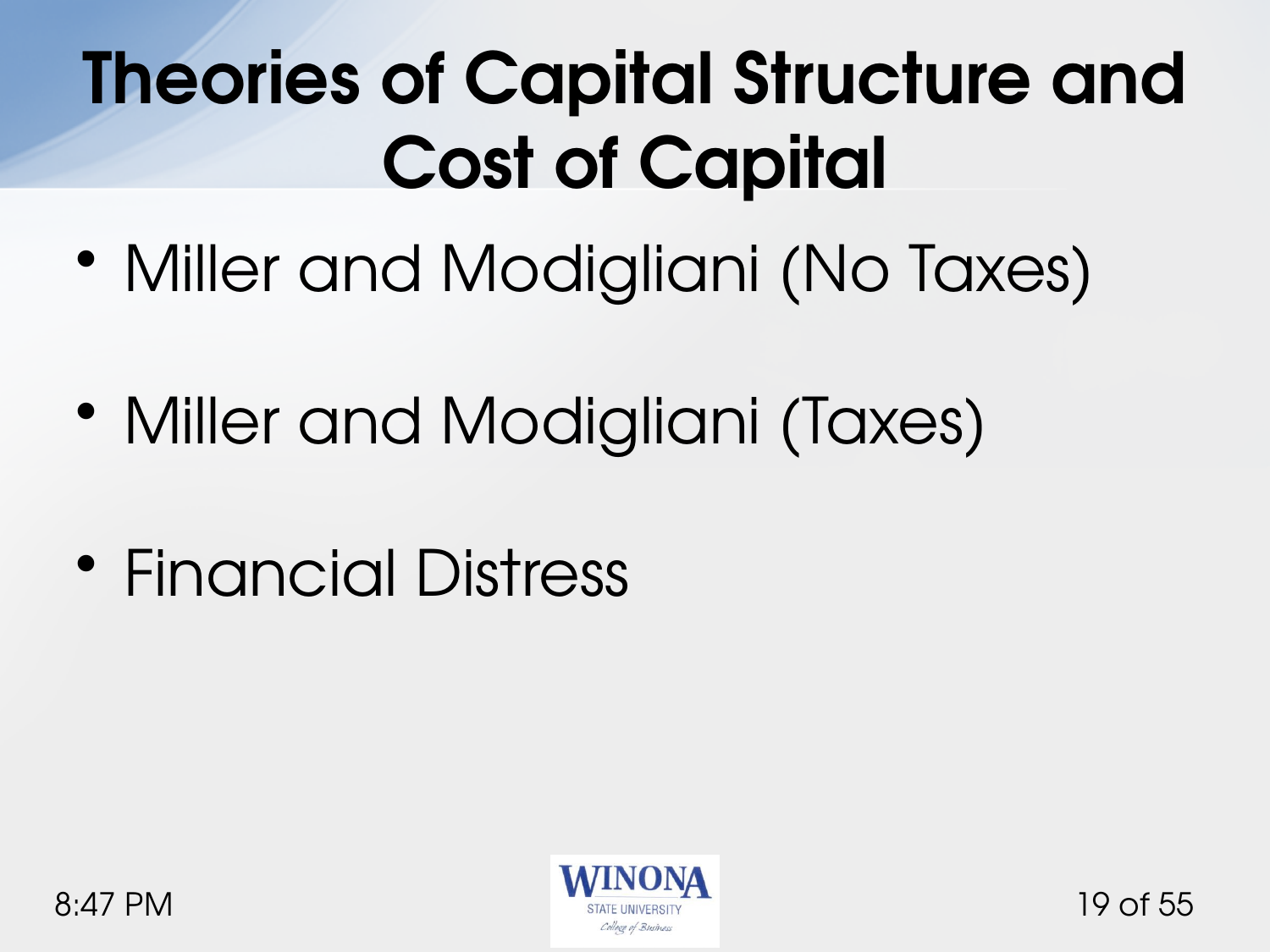

# Theories of Capital Structure and Cost of Capital
Miller and Modigliani (No Taxes)

Miller and Modigliani (Taxes)

Financial Distress